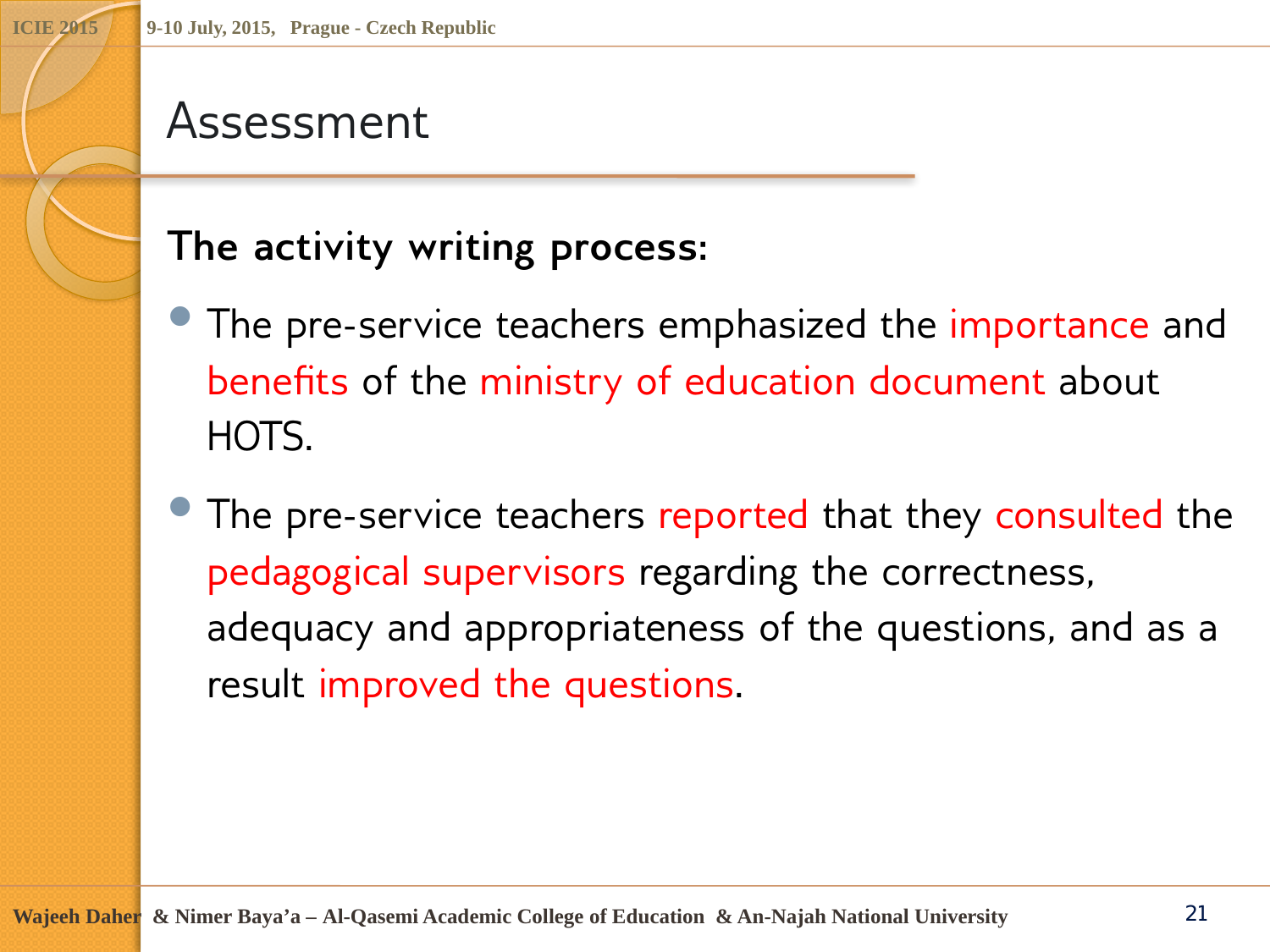

# Assessment
The activity writing process:
The pre-service teachers emphasized the importance and benefits of the ministry of education document about HOTS.
The pre-service teachers reported that they consulted the pedagogical supervisors regarding the correctness, adequacy and appropriateness of the questions, and as a result improved the questions.

21